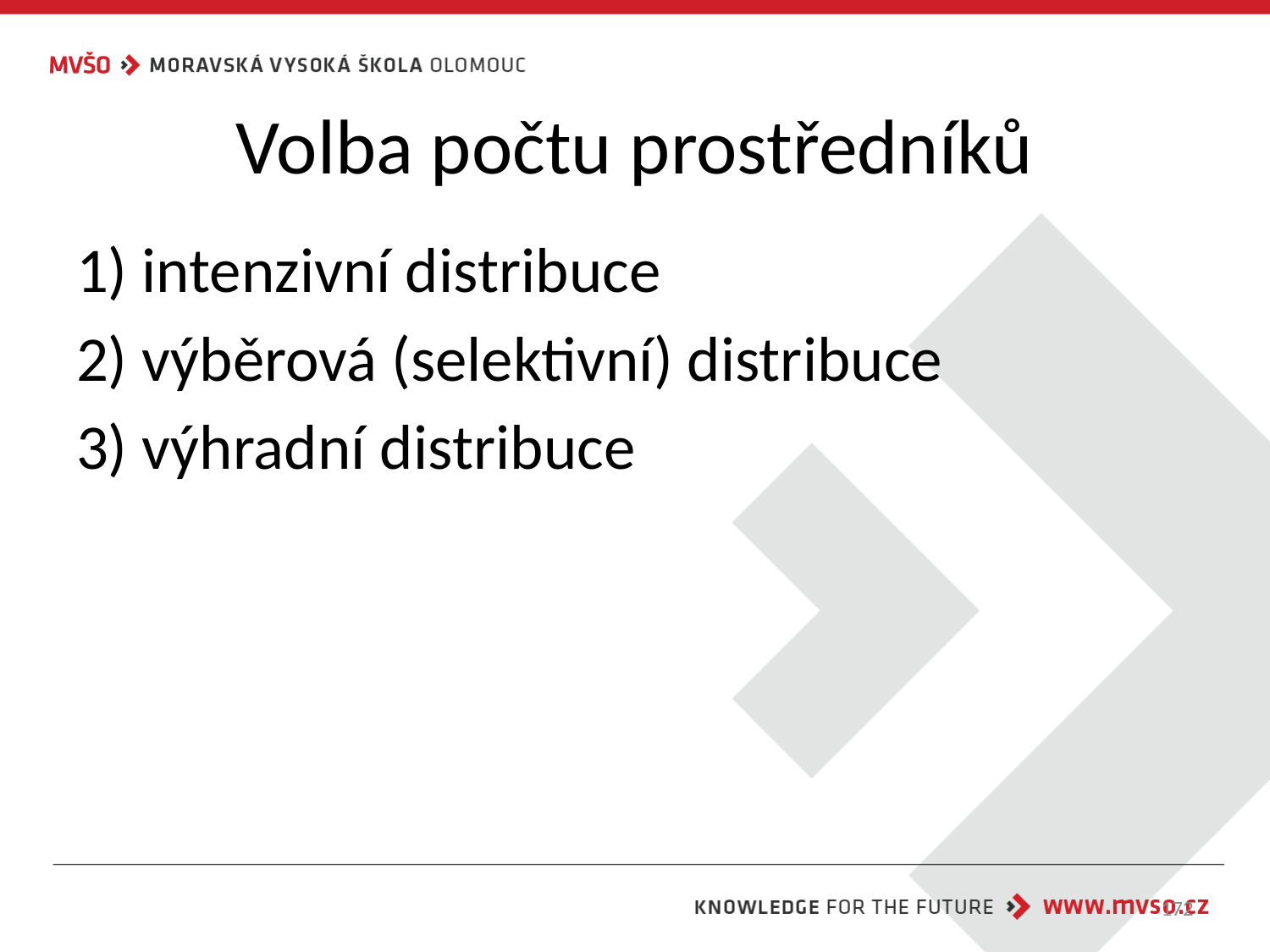

# Volba počtu prostředníků
1) intenzivní distribuce
2) výběrová (selektivní) distribuce
3) výhradní distribuce
172